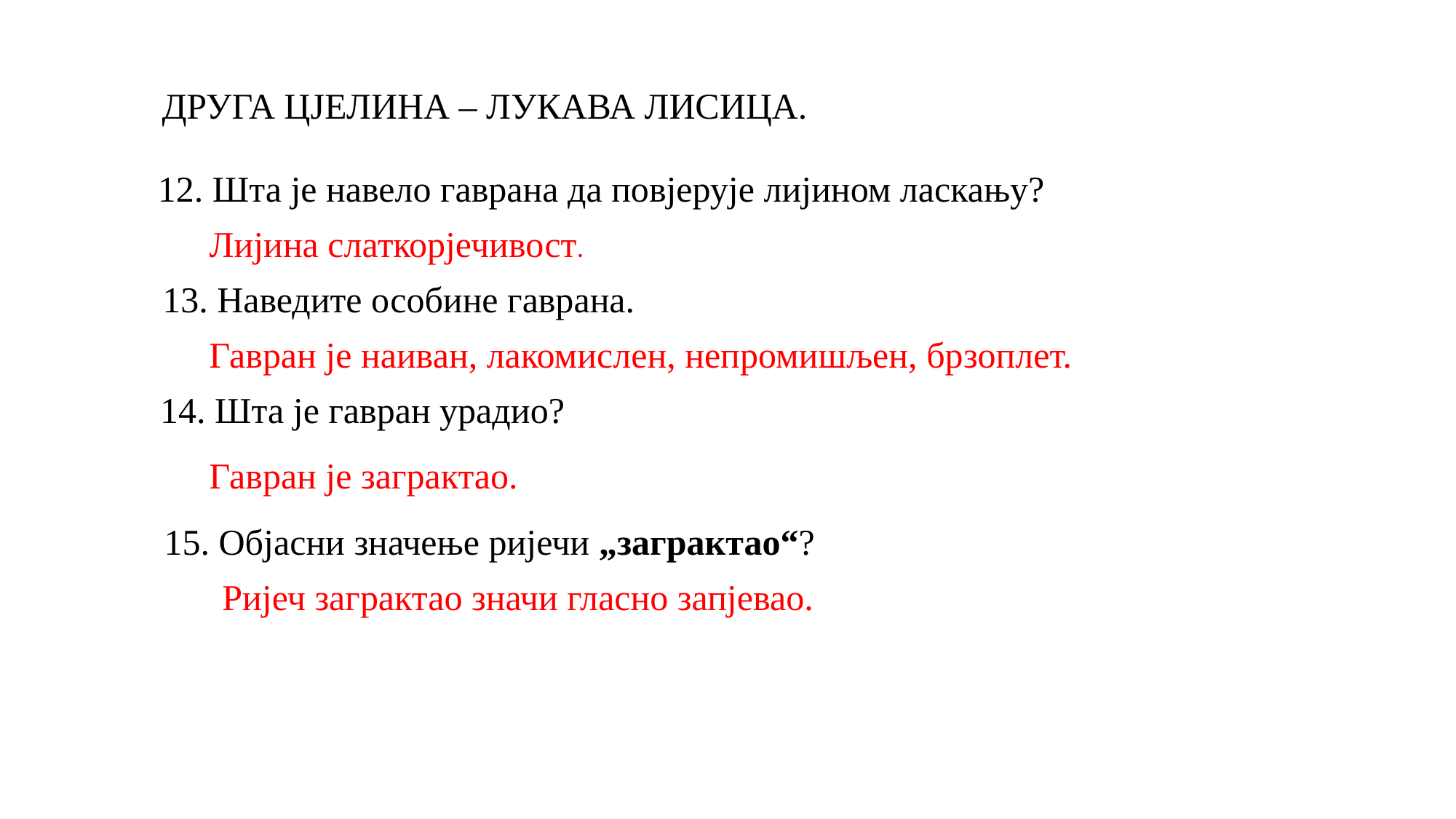

ДРУГА ЦЈЕЛИНА – ЛУКАВА ЛИСИЦА.
12. Шта је навело гаврана да повјерује лијином ласкању?
Лијина слаткорјечивост.
13. Наведите особине гаврана.
Гавран је наиван, лакомислен, непромишљен, брзоплет.
14. Шта је гавран урадио?
Гавран је заграктао.
15. Објасни значење ријечи „заграктао“?
Ријеч заграктао значи гласно запјевао.